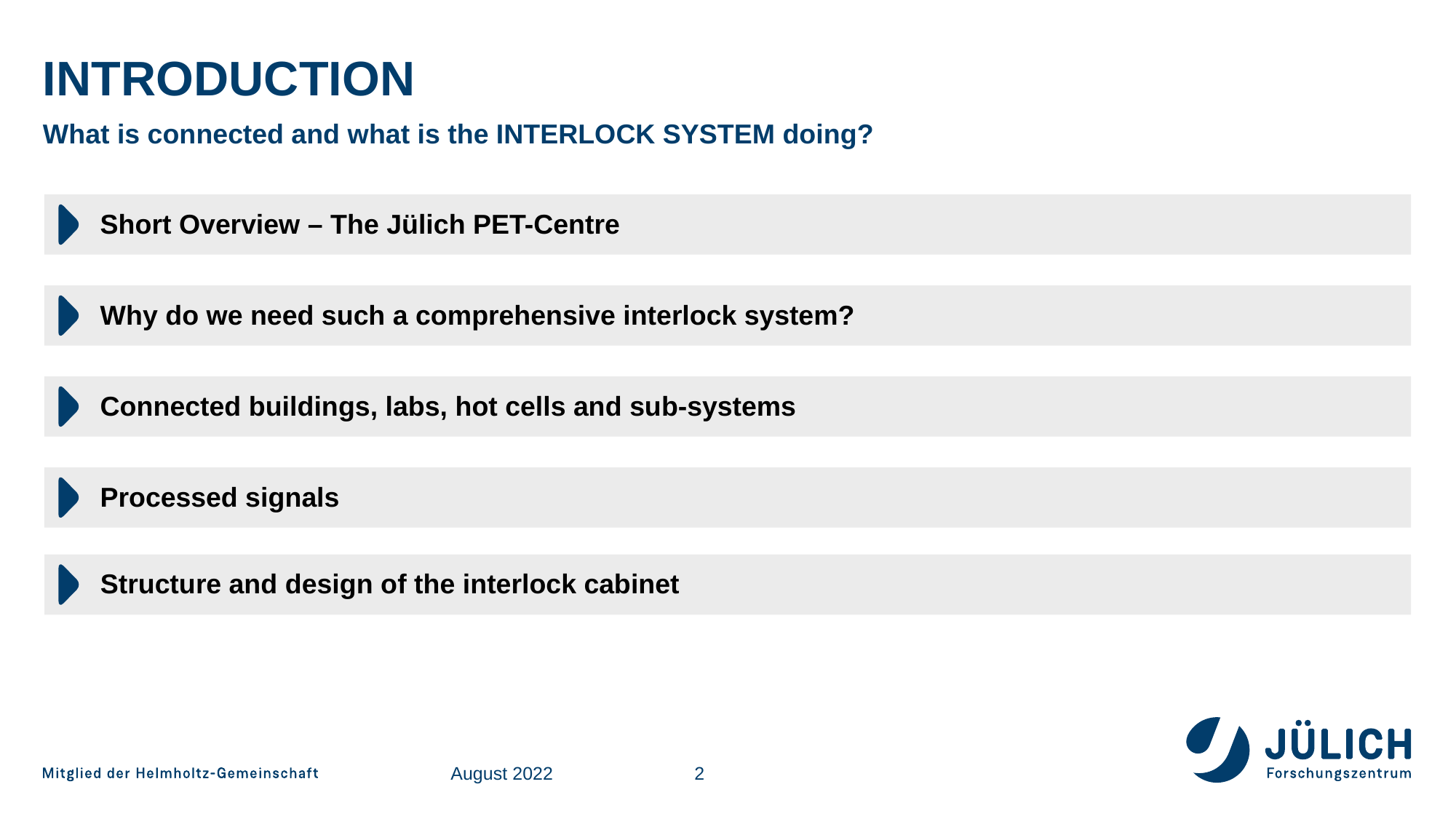

# introduction
What is connected and what is the INTERLOCK SYSTEM doing?
Short Overview – The Jülich PET-Centre

Why do we need such a comprehensive interlock system?

Connected buildings, labs, hot cells and sub-systems

Processed signals

Structure and design of the interlock cabinet

August 2022
2